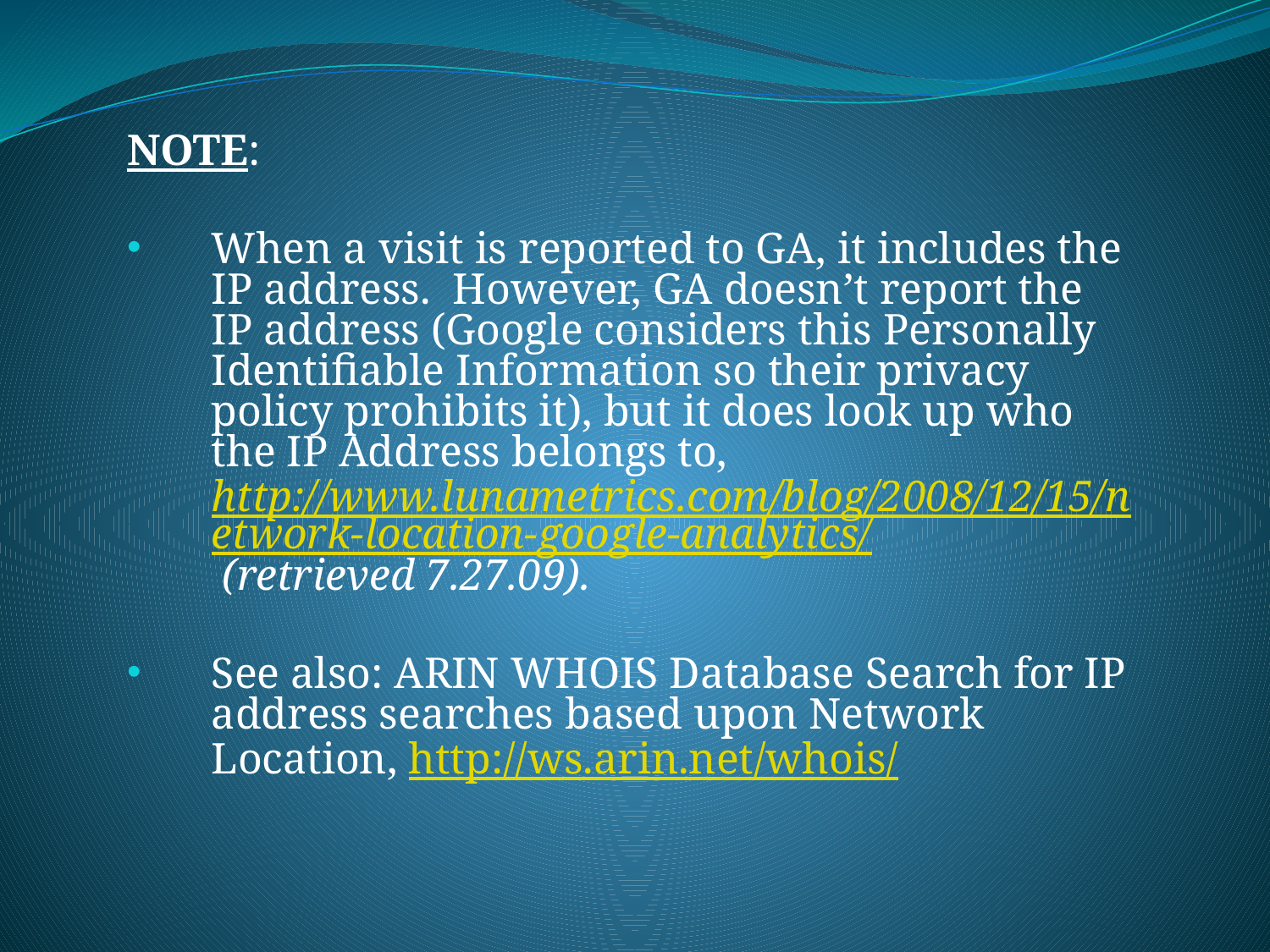

NOTE:

When a visit is reported to GA, it includes the IP address.  However, GA doesn’t report the IP address (Google considers this Personally Identifiable Information so their privacy policy prohibits it), but it does look up who the IP Address belongs to, http://www.lunametrics.com/blog/2008/12/15/network-location-google-analytics/ (retrieved 7.27.09).

See also: ARIN WHOIS Database Search for IP address searches based upon Network Location, http://ws.arin.net/whois/